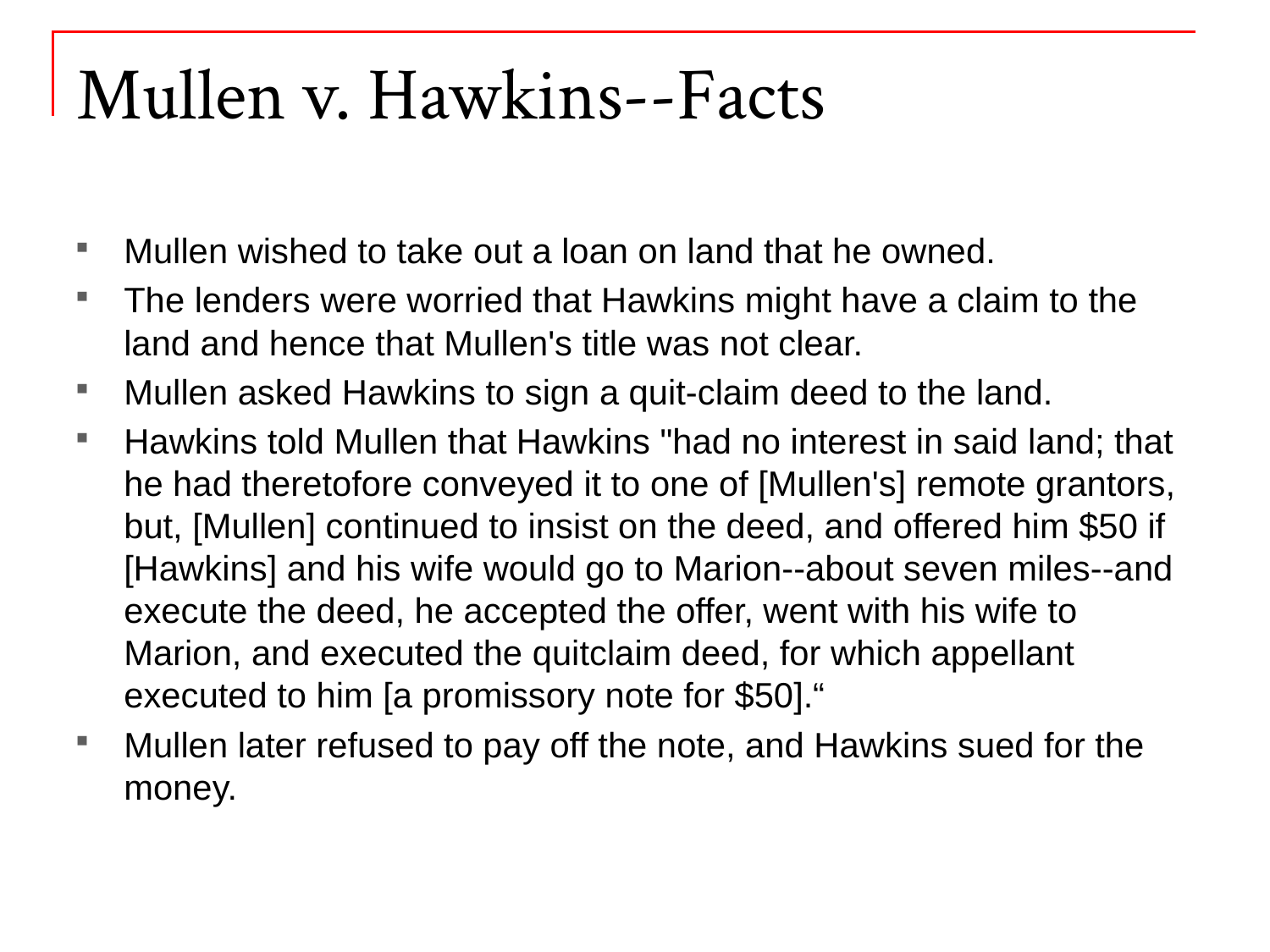

# Mullen v. Hawkins--Facts
Mullen wished to take out a loan on land that he owned.
The lenders were worried that Hawkins might have a claim to the land and hence that Mullen's title was not clear.
Mullen asked Hawkins to sign a quit-claim deed to the land.
Hawkins told Mullen that Hawkins "had no interest in said land; that he had theretofore conveyed it to one of [Mullen's] remote grantors, but, [Mullen] continued to insist on the deed, and offered him $50 if [Hawkins] and his wife would go to Marion--about seven miles--and execute the deed, he accepted the offer, went with his wife to Marion, and executed the quitclaim deed, for which appellant executed to him [a promissory note for $50].“
Mullen later refused to pay off the note, and Hawkins sued for the money.